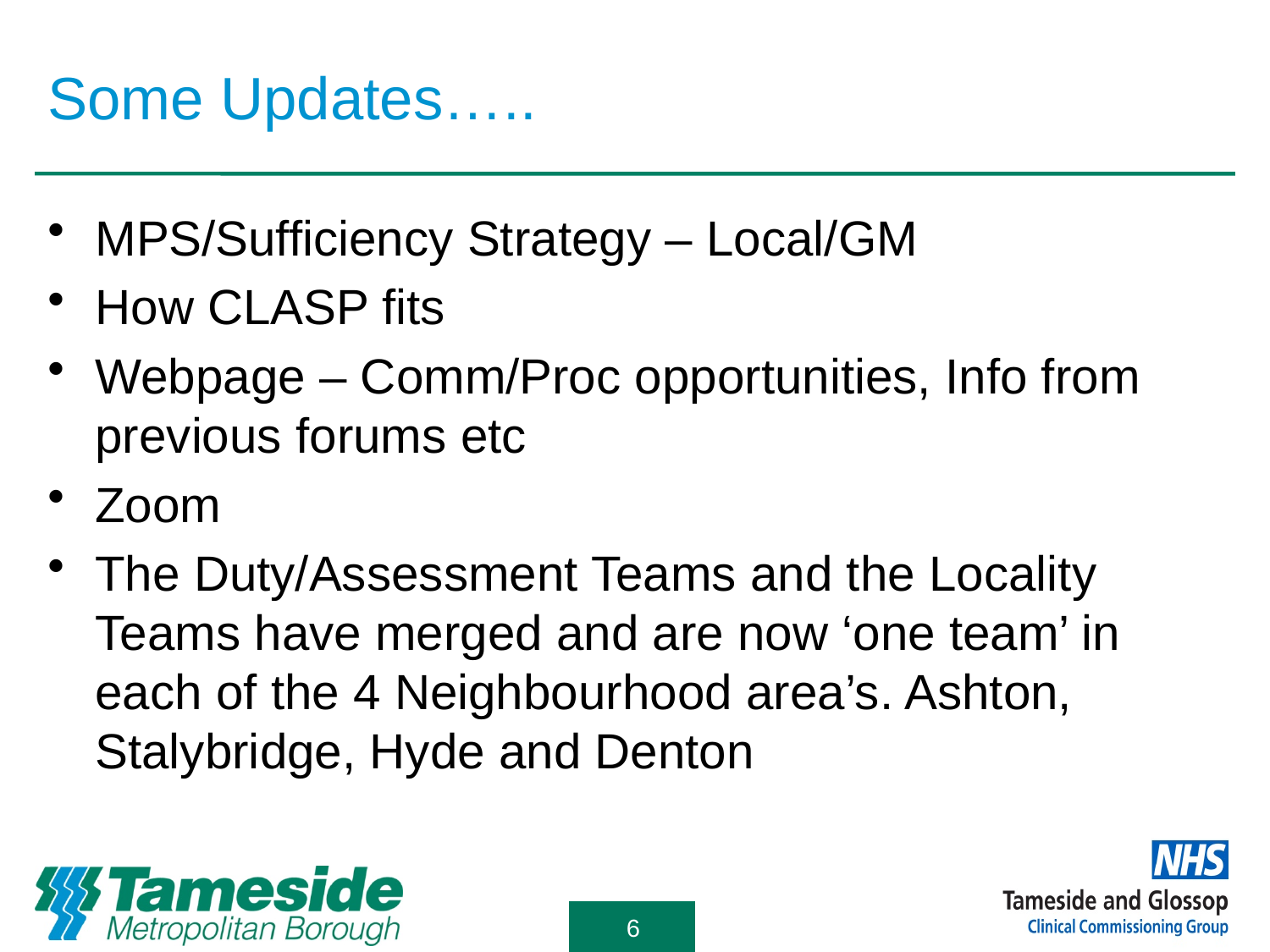

# Some Updates…..
MPS/Sufficiency Strategy – Local/GM
How CLASP fits
Webpage – Comm/Proc opportunities, Info from previous forums etc
Zoom
The Duty/Assessment Teams and the Locality Teams have merged and are now ‘one team’ in each of the 4 Neighbourhood area’s. Ashton, Stalybridge, Hyde and Denton

6